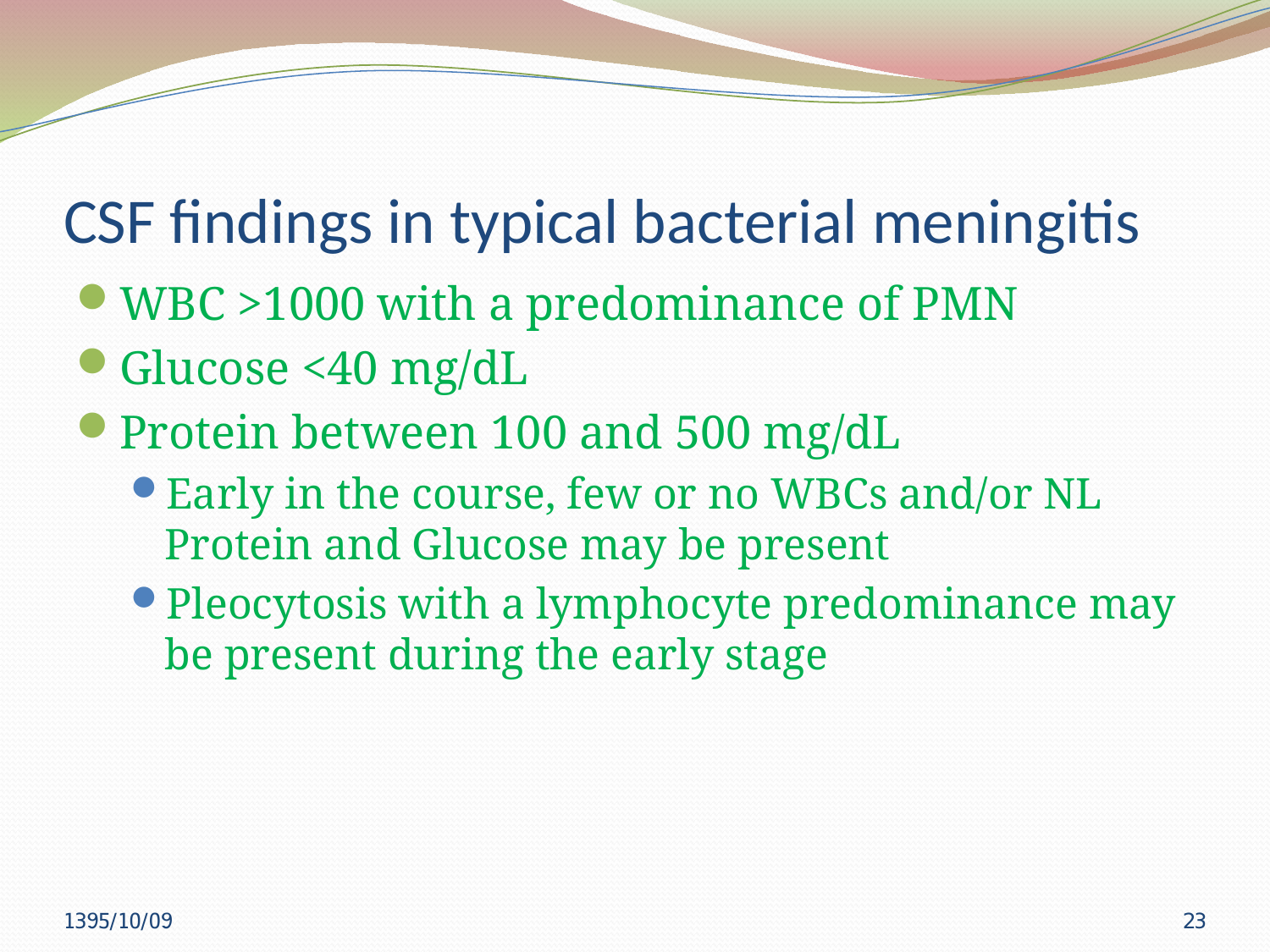

# CSF findings in typical bacterial meningitis
WBC >1000 with a predominance of PMN
Glucose <40 mg/dL
Protein between 100 and 500 mg/dL
Early in the course, few or no WBCs and/or NL Protein and Glucose may be present
Pleocytosis with a lymphocyte predominance may be present during the early stage

1395/10/09
23